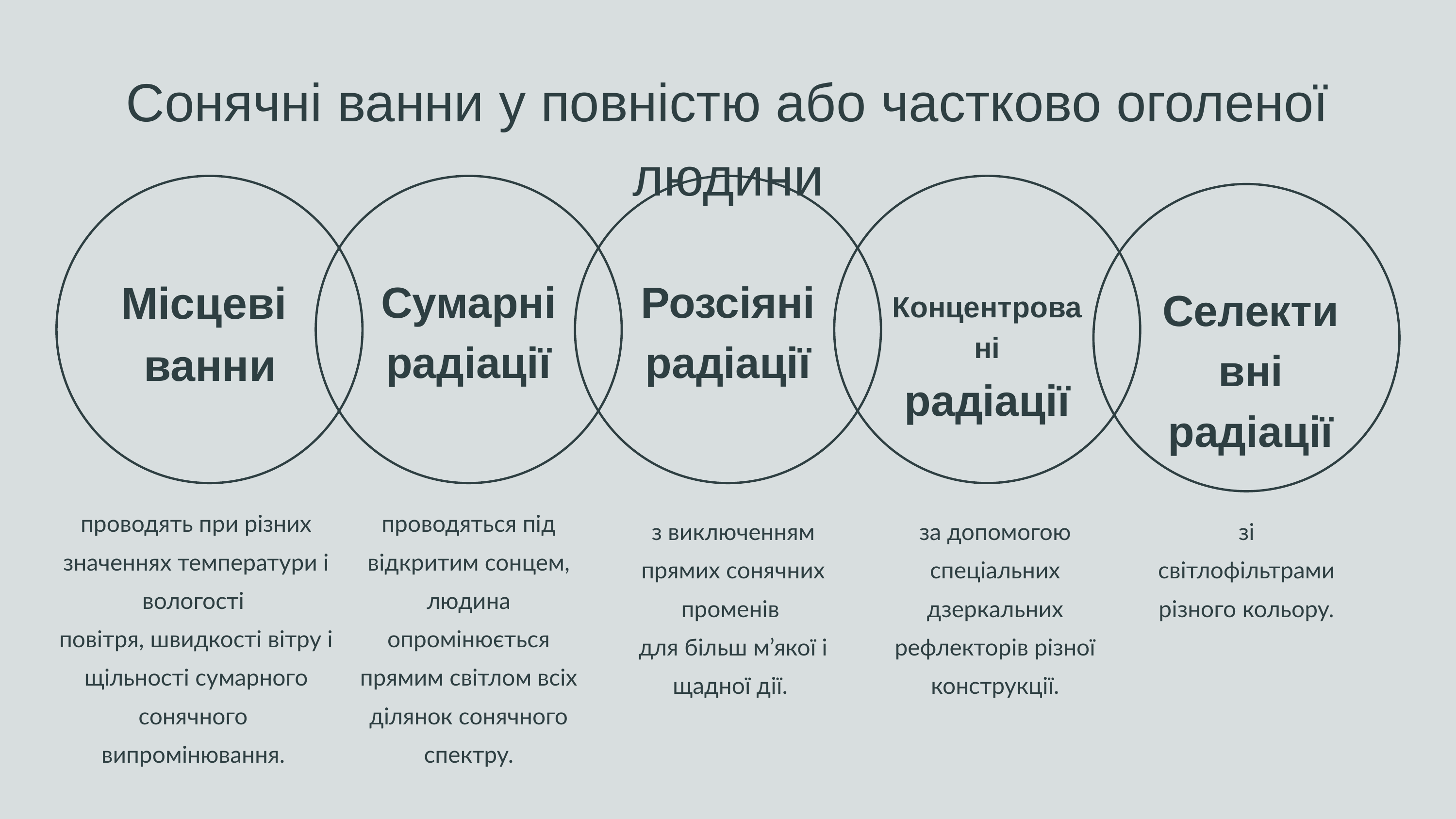

Сонячні ванни у повністю або частково оголеної людини

Сумарні радіації
Розсіяні радіації
Місцеві
ванни

Селективні радіації
Концентровані радіації
проводять при різних значеннях температури і вологості
повітря, швидкості вітру і щільності сумарного сонячного
випромінювання.
проводяться під відкритим сонцем, людина опромінюється прямим світлом всіх ділянок сонячного спектру.
з виключенням прямих сонячних променів
для більш м’якої і щадної дії.

за допомогою спеціальних дзеркальних рефлекторів різної конструкції.
зі світлофільтрами різного кольору.